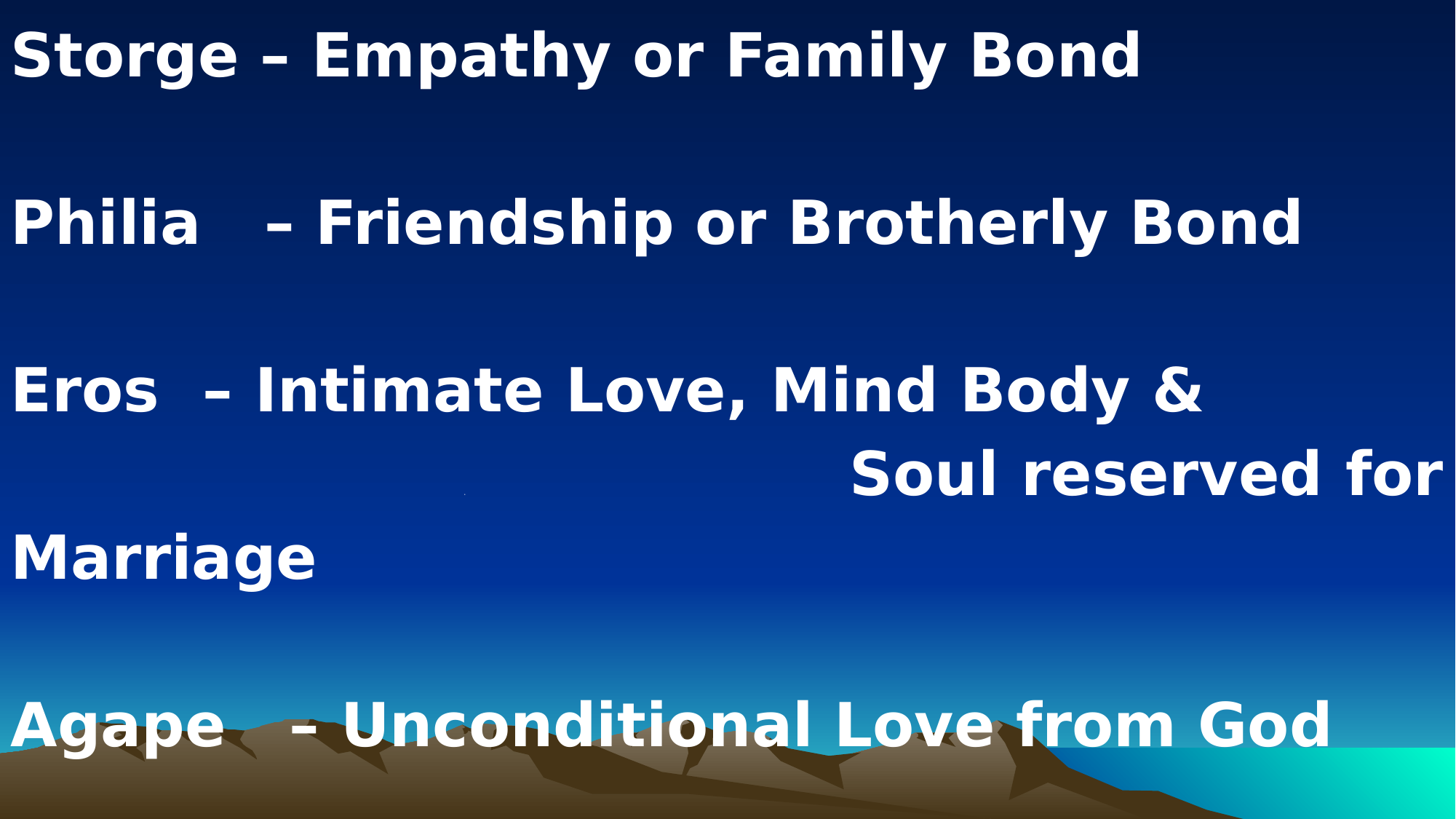

Storge – Empathy or Family Bond

Philia   – Friendship or Brotherly Bond

Eros  – Intimate Love, Mind Body &                                S                 Soul reserved for Marriage

Agape   – Unconditional Love from God